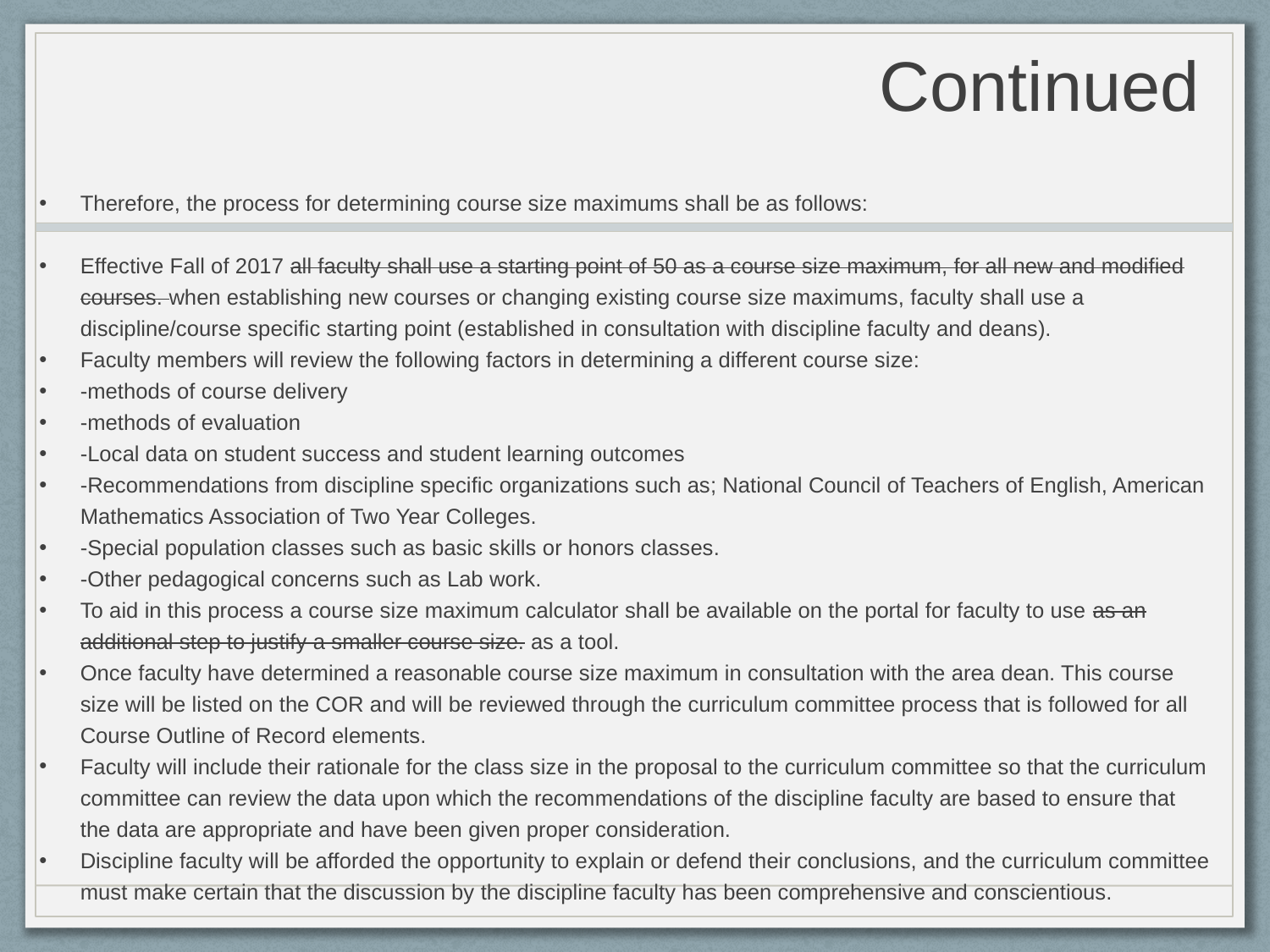

# Continued
Therefore, the process for determining course size maximums shall be as follows:

Effective Fall of 2017 all faculty shall use a starting point of 50 as a course size maximum, for all new and modified courses. when establishing new courses or changing existing course size maximums, faculty shall use a discipline/course specific starting point (established in consultation with discipline faculty and deans).
Faculty members will review the following factors in determining a different course size:
-methods of course delivery
-methods of evaluation
-Local data on student success and student learning outcomes
-Recommendations from discipline specific organizations such as; National Council of Teachers of English, American Mathematics Association of Two Year Colleges.
-Special population classes such as basic skills or honors classes.
-Other pedagogical concerns such as Lab work.
To aid in this process a course size maximum calculator shall be available on the portal for faculty to use as an additional step to justify a smaller course size. as a tool.
Once faculty have determined a reasonable course size maximum in consultation with the area dean. This course size will be listed on the COR and will be reviewed through the curriculum committee process that is followed for all Course Outline of Record elements.
Faculty will include their rationale for the class size in the proposal to the curriculum committee so that the curriculum committee can review the data upon which the recommendations of the discipline faculty are based to ensure that the data are appropriate and have been given proper consideration.
Discipline faculty will be afforded the opportunity to explain or defend their conclusions, and the curriculum committee must make certain that the discussion by the discipline faculty has been comprehensive and conscientious.